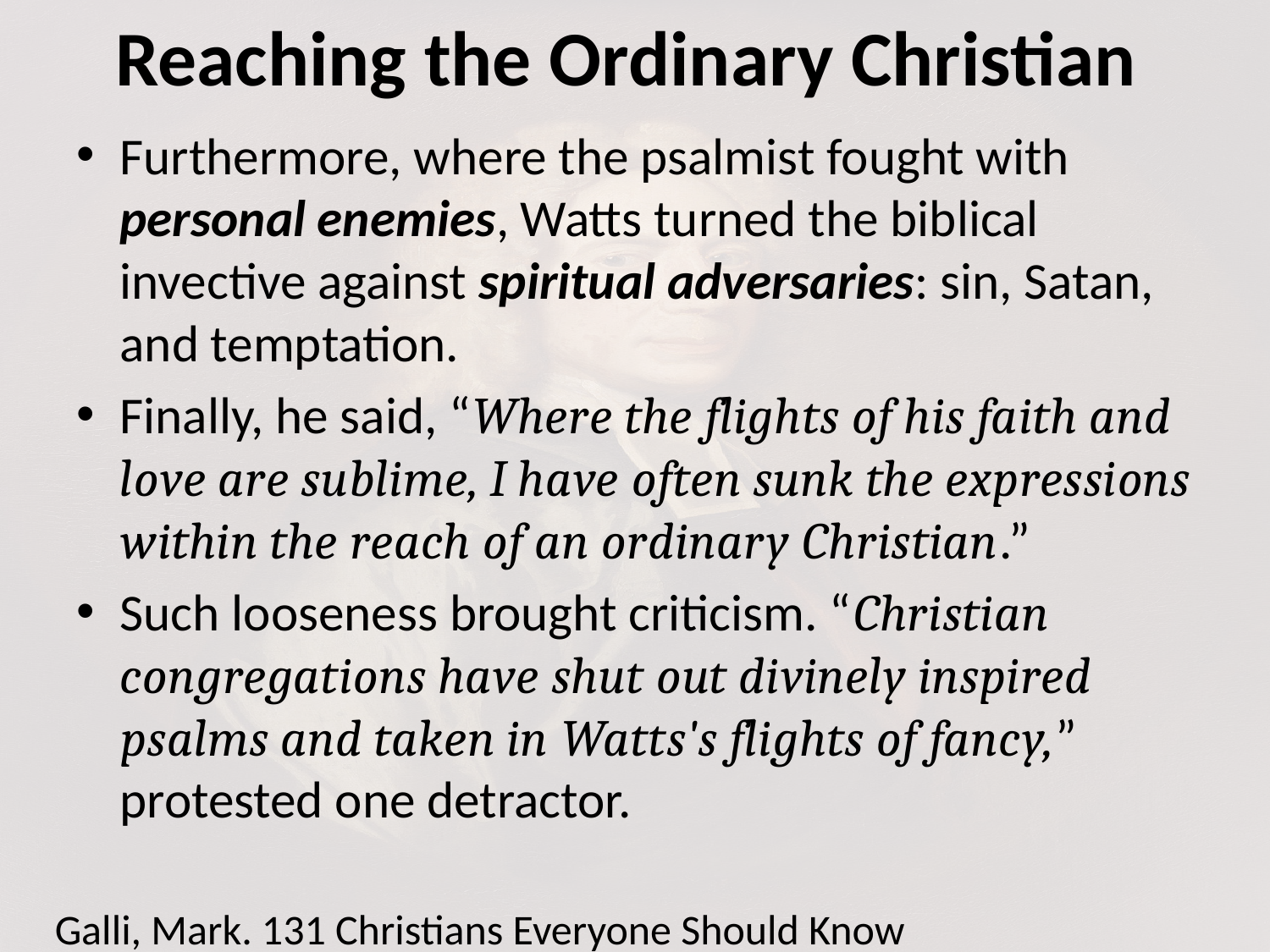

# Reaching the Ordinary Christian
Furthermore, where the psalmist fought with personal enemies, Watts turned the biblical invective against spiritual adversaries: sin, Satan, and temptation.
Finally, he said, “Where the flights of his faith and love are sublime, I have often sunk the expressions within the reach of an ordinary Christian.”
Such looseness brought criticism. “Christian congregations have shut out divinely inspired psalms and taken in Watts's flights of fancy,” protested one detractor.
Galli, Mark. 131 Christians Everyone Should Know